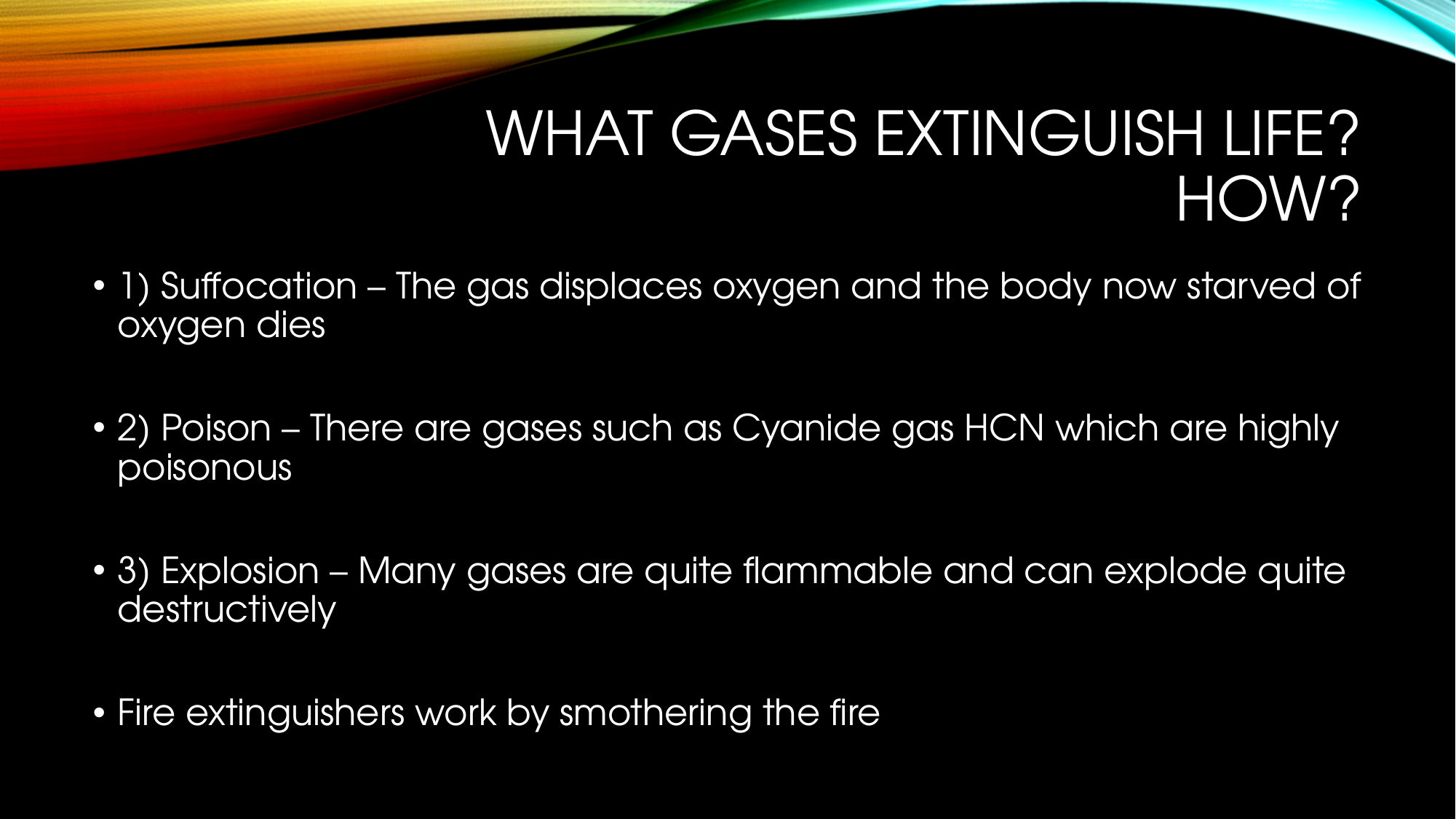

# WHAT GASES extinguish life? HOW?
1) Suffocation – The gas displaces oxygen and the body now starved of oxygen dies

2) Poison – There are gases such as Cyanide gas HCN which are highly poisonous

3) Explosion – Many gases are quite flammable and can explode quite destructively

Fire extinguishers work by smothering the fire